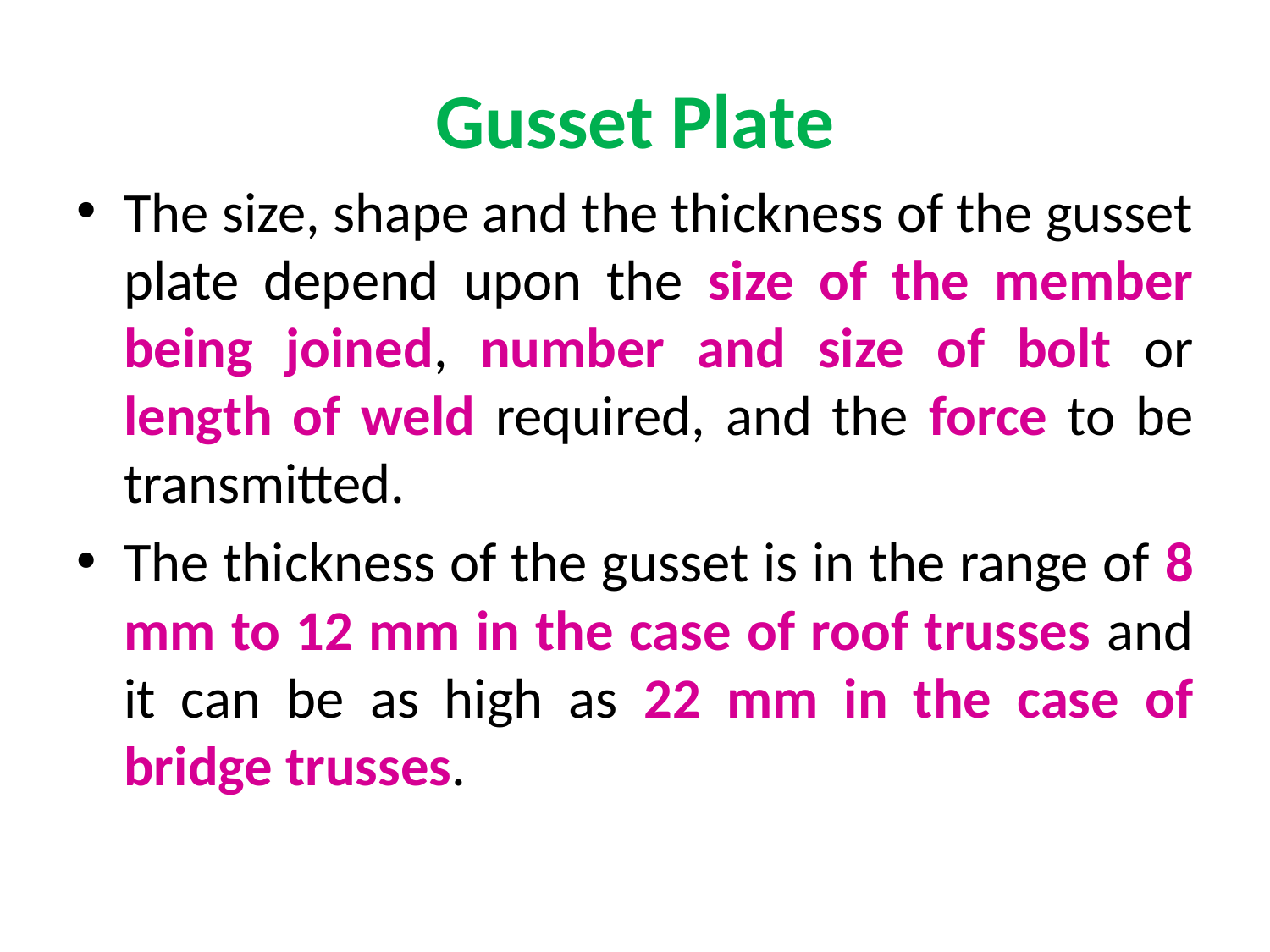

# Gusset Plate
The size, shape and the thickness of the gusset plate depend upon the size of the member being joined, number and size of bolt or length of weld required, and the force to be transmitted.
The thickness of the gusset is in the range of 8 mm to 12 mm in the case of roof trusses and it can be as high as 22 mm in the case of bridge trusses.